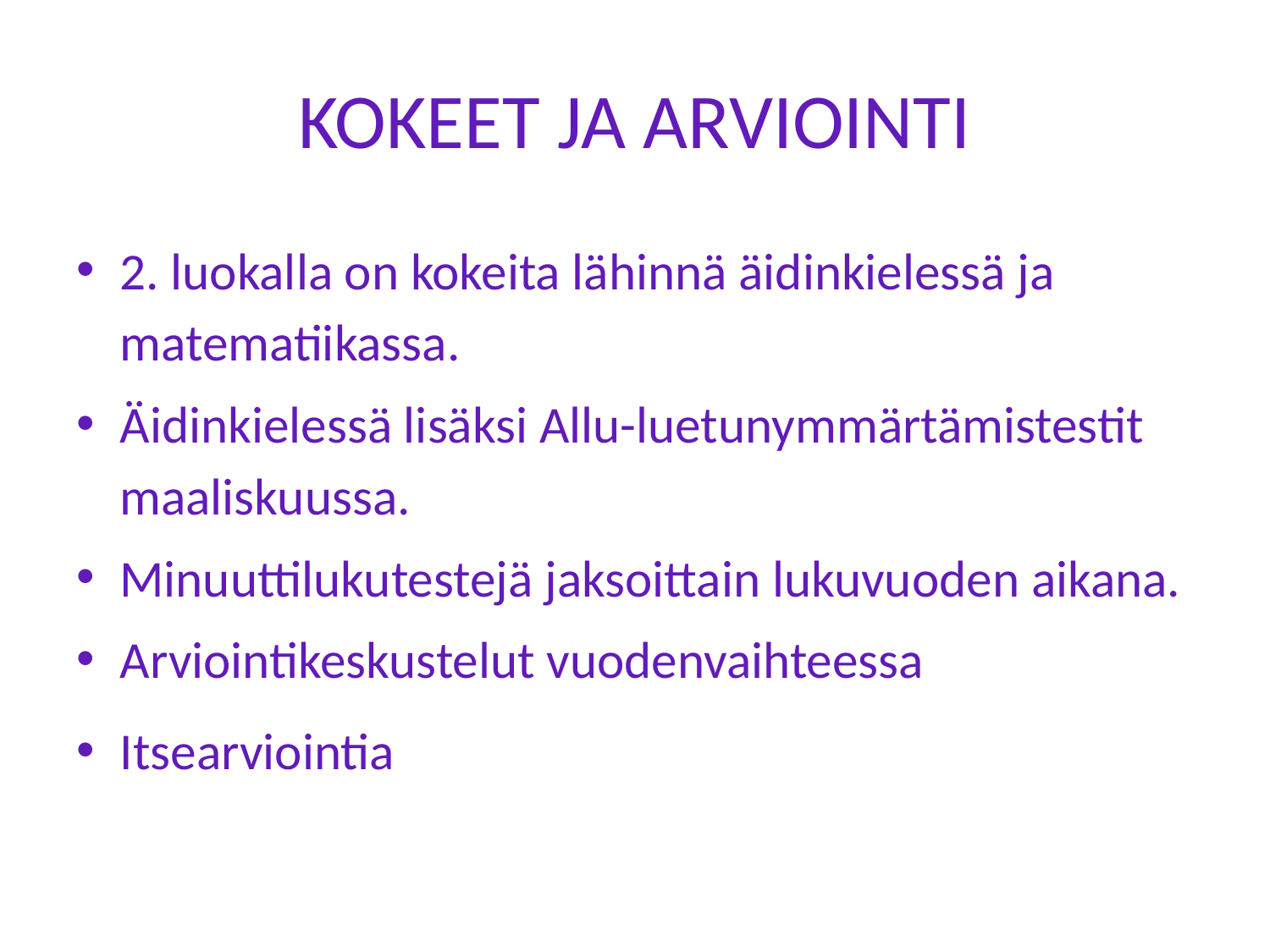

# KOKEET JA ARVIOINTI
2. luokalla on kokeita lähinnä äidinkielessä ja matematiikassa.
Äidinkielessä lisäksi Allu-luetunymmärtämistestit maaliskuussa.
Minuuttilukutestejä jaksoittain lukuvuoden aikana.
Arviointikeskustelut vuodenvaihteessa
Itsearviointia